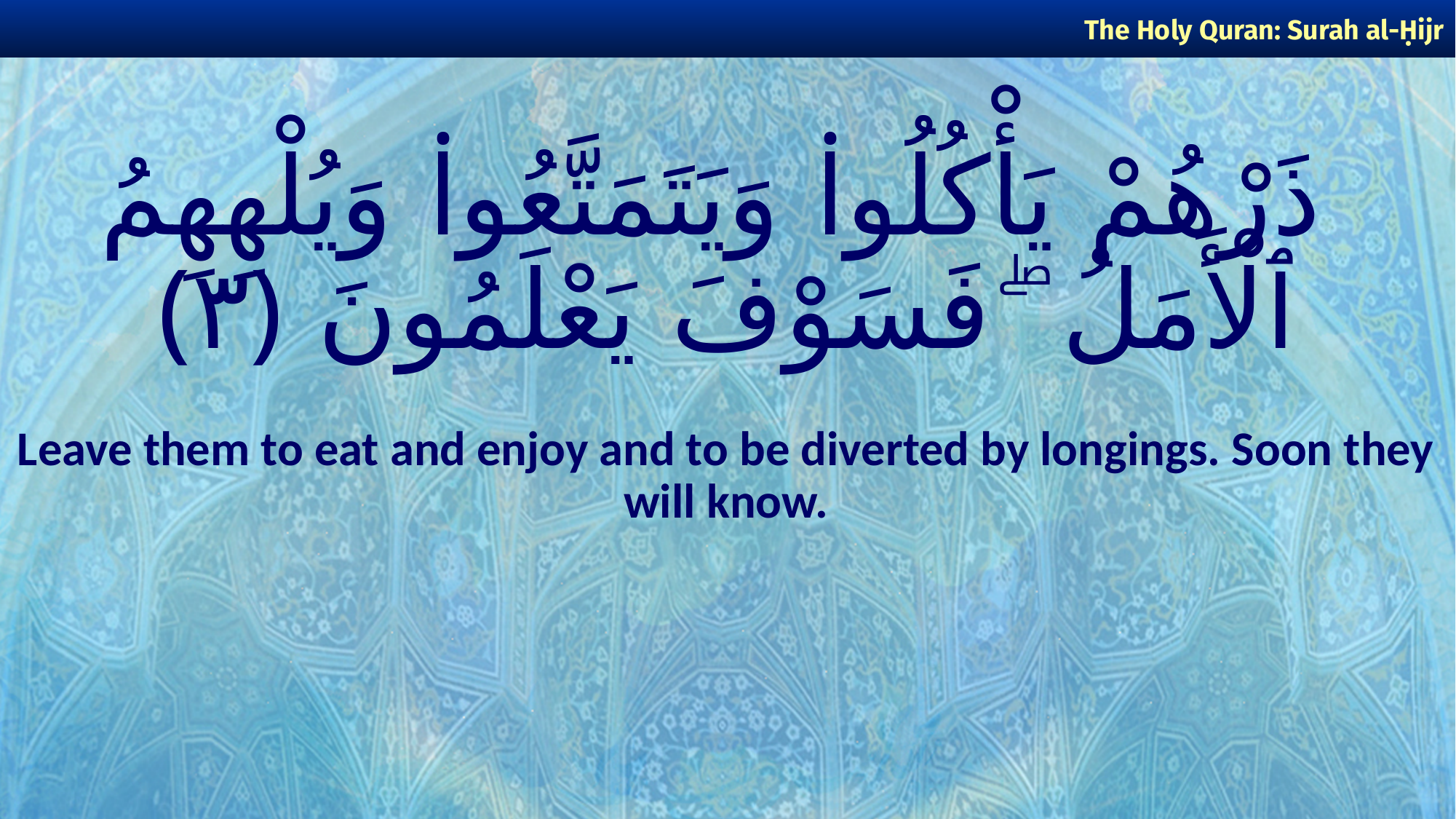

The Holy Quran: Surah al-Ḥijr
# ذَرْهُمْ يَأْكُلُوا۟ وَيَتَمَتَّعُوا۟ وَيُلْهِهِمُ ٱلْأَمَلُ ۖ فَسَوْفَ يَعْلَمُونَ ﴿٣﴾
Leave them to eat and enjoy and to be diverted by longings. Soon they will know.